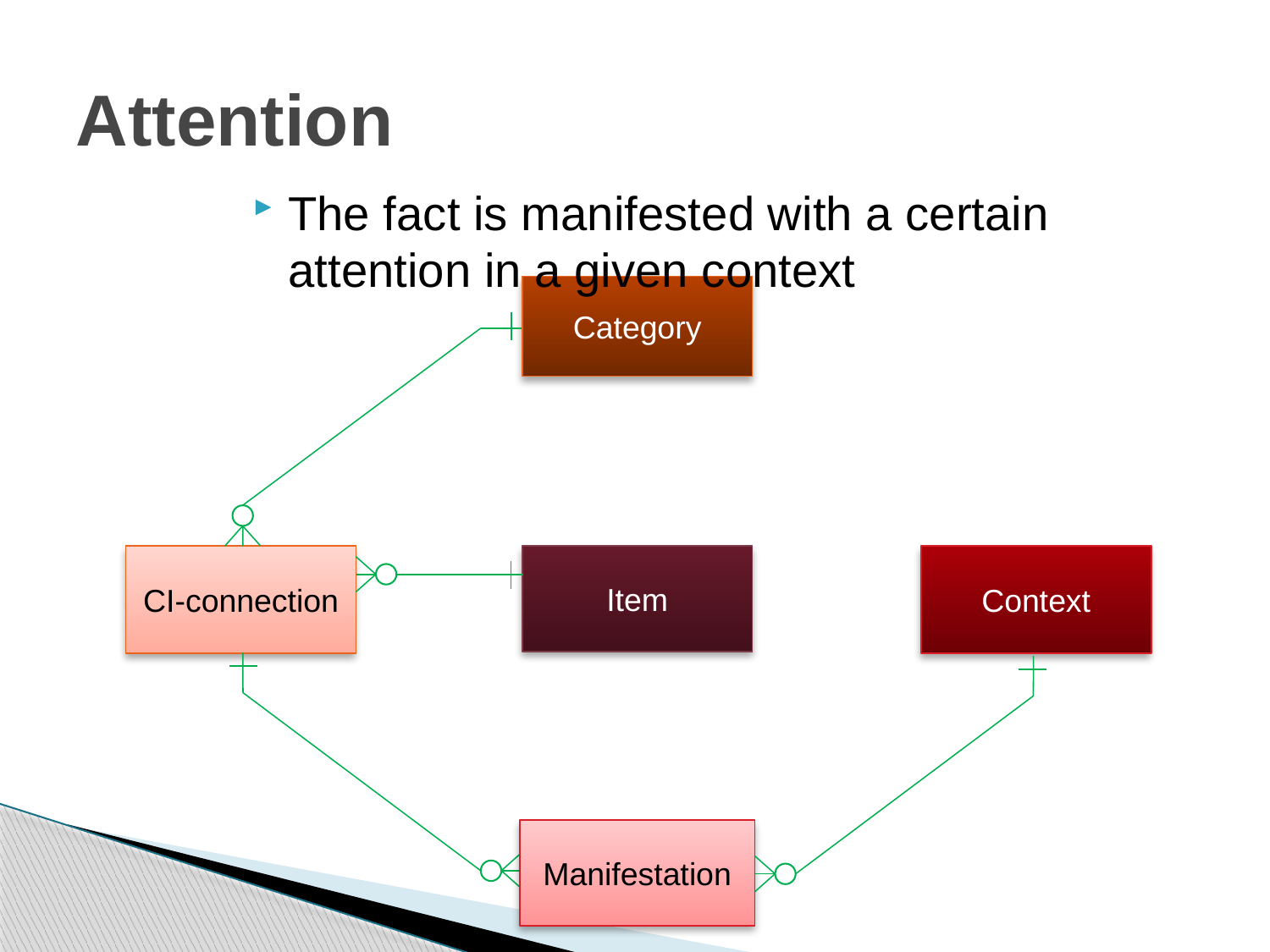

# Attention
The fact is manifested with a certain attention in a given context
Category

CI-connection
Item
Context

Manifestation